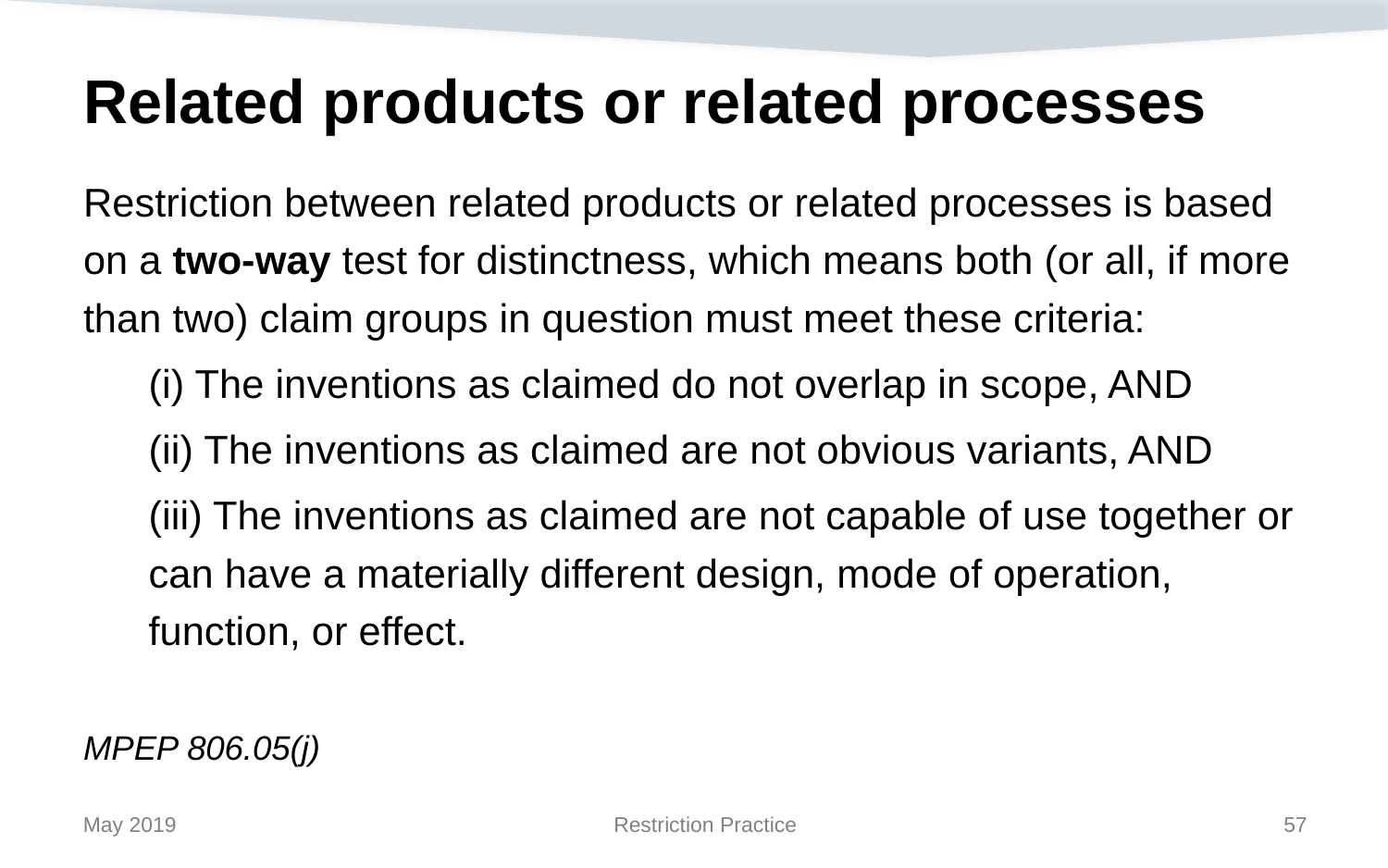

# Related products or related processes
Restriction between related products or related processes is based on a two-way test for distinctness, which means both (or all, if more than two) claim groups in question must meet these criteria:
(i) The inventions as claimed do not overlap in scope, AND
(ii) The inventions as claimed are not obvious variants, AND
(iii) The inventions as claimed are not capable of use together or can have a materially different design, mode of operation, function, or effect.

MPEP 806.05(j)
May 2019
Restriction Practice
57